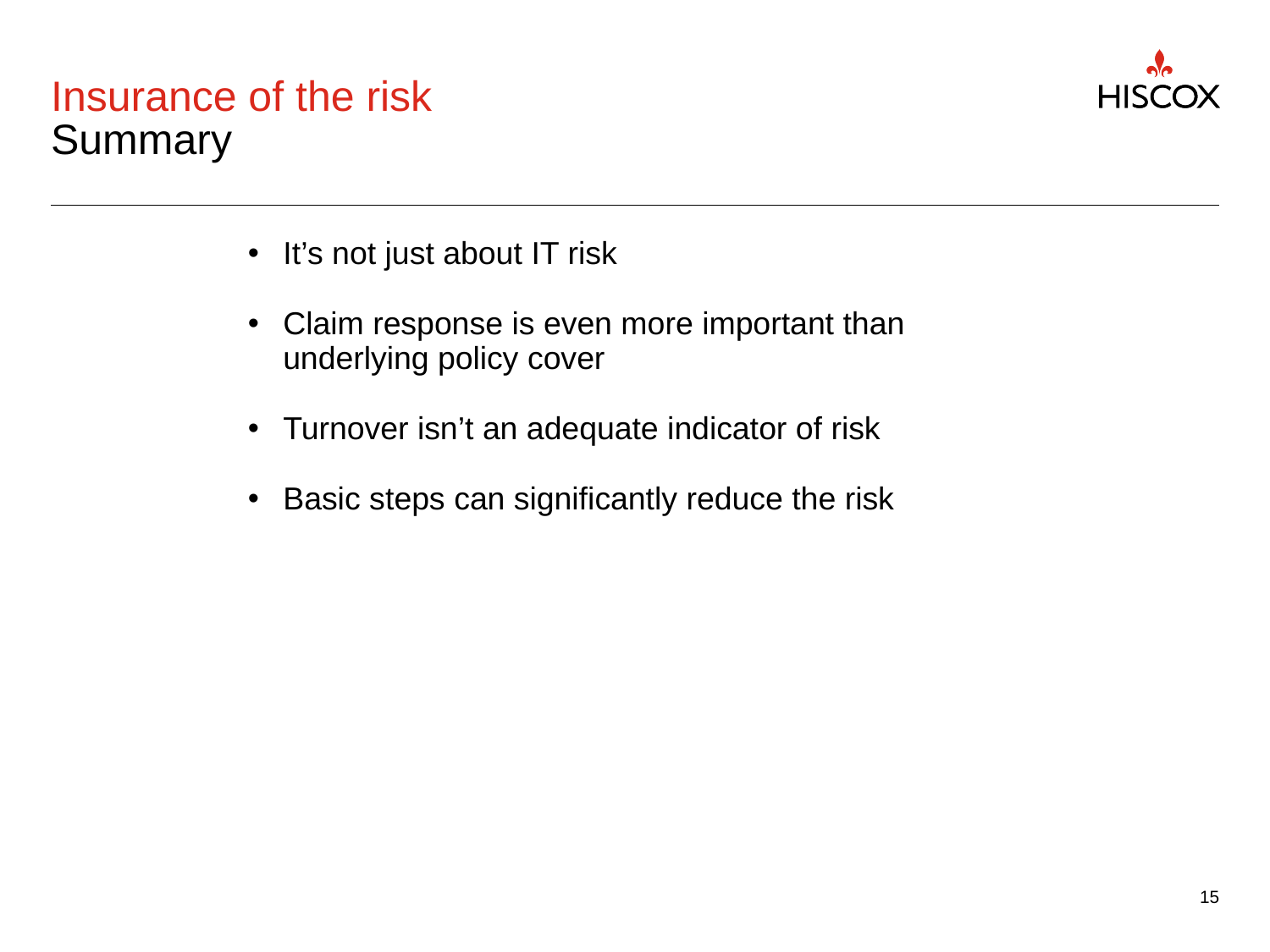

# Insurance of the risk Summary
It’s not just about IT risk
Claim response is even more important than underlying policy cover
Turnover isn’t an adequate indicator of risk
Basic steps can significantly reduce the risk

15